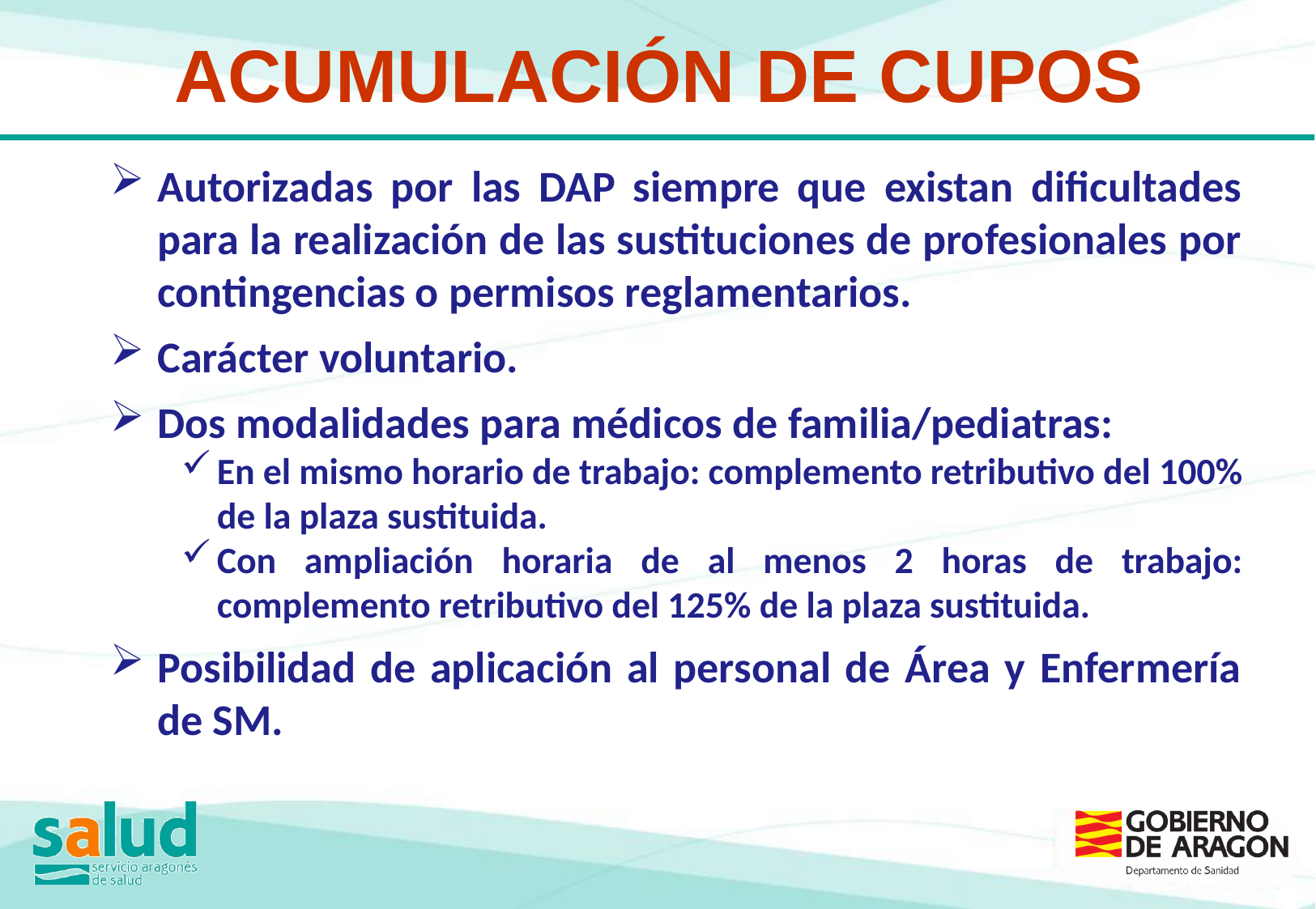

ACUMULACIÓN DE CUPOS
Autorizadas por las DAP siempre que existan dificultades para la realización de las sustituciones de profesionales por contingencias o permisos reglamentarios.
Carácter voluntario.
Dos modalidades para médicos de familia/pediatras:
En el mismo horario de trabajo: complemento retributivo del 100% de la plaza sustituida.
Con ampliación horaria de al menos 2 horas de trabajo: complemento retributivo del 125% de la plaza sustituida.
Posibilidad de aplicación al personal de Área y Enfermería de SM.